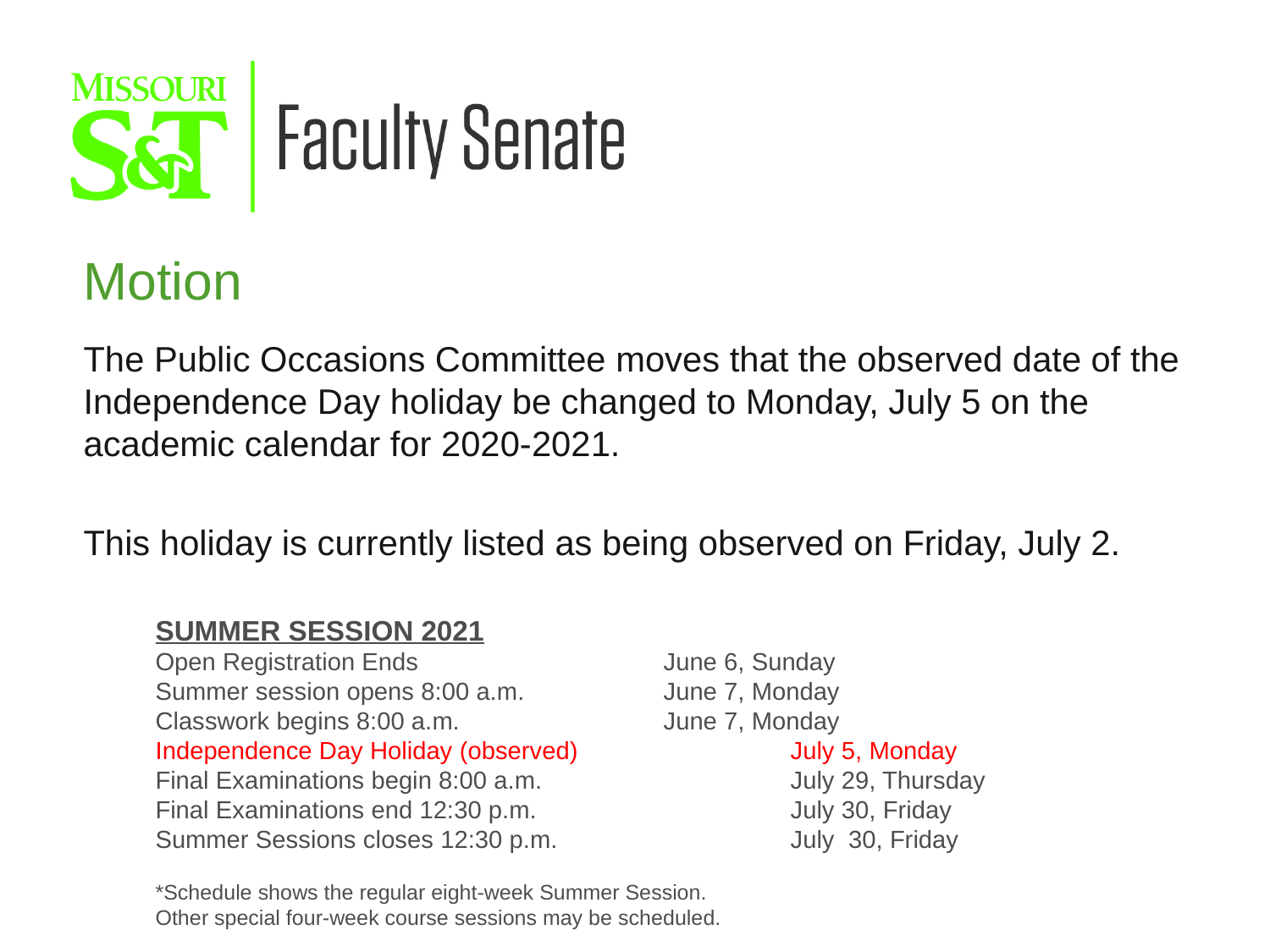

Motion
The Public Occasions Committee moves that the observed date of the Independence Day holiday be changed to Monday, July 5 on the academic calendar for 2020-2021.

This holiday is currently listed as being observed on Friday, July 2.

	SUMMER SESSION 2021
	Open Registration Ends		June 6, Sunday
	Summer session opens 8:00 a.m.		June 7, Monday
	Classwork begins 8:00 a.m.		June 7, Monday
	Independence Day Holiday (observed)		July 5, Monday
	Final Examinations begin 8:00 a.m.		July 29, Thursday
	Final Examinations end 12:30 p.m.		July 30, Friday
	Summer Sessions closes 12:30 p.m.		July  30, Friday

	*Schedule shows the regular eight-week Summer Session.
	Other special four-week course sessions may be scheduled.